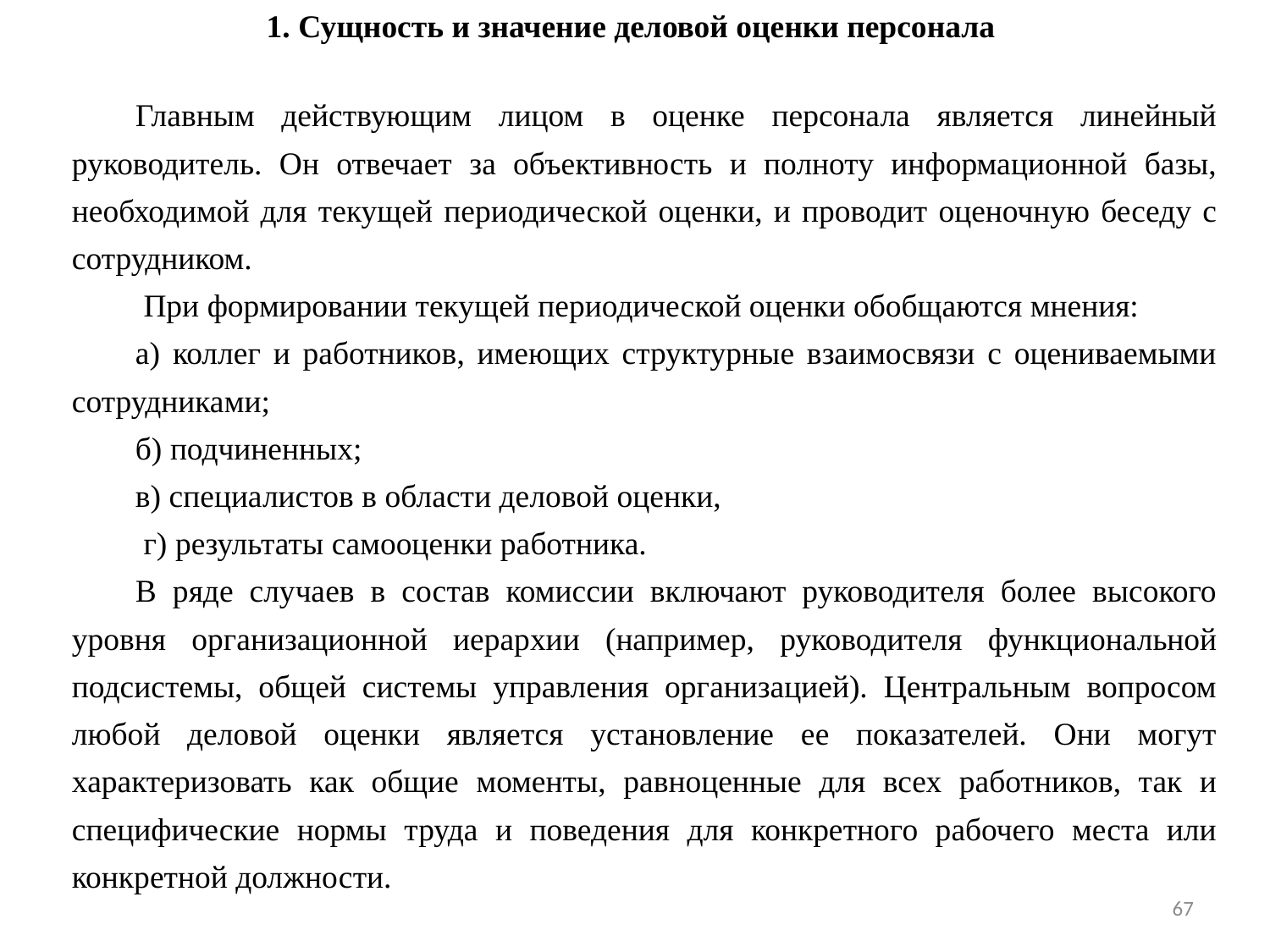

1. Сущность и значение деловой оценки персонала
Главным действующим лицом в оценке персонала является линейный руководитель. Он отвечает за объективность и полноту информационной базы, необходимой для текущей периодической оценки, и проводит оценочную беседу с сотрудником.
 При формировании текущей периодической оценки обобщаются мнения:
а) коллег и работников, имеющих структурные взаимосвязи с оцениваемыми сотрудниками;
б) подчиненных;
в) специалистов в области деловой оценки,
 г) результаты самооценки работника.
В ряде случаев в состав комиссии включают руководителя более высокого уровня организационной иерархии (например, руководителя функциональной подсистемы, общей системы управления организацией). Центральным вопросом любой деловой оценки является установление ее показателей. Они могут характеризовать как общие моменты, равноценные для всех работников, так и специфические нормы труда и поведения для конкретного рабочего места или конкретной должности.
67